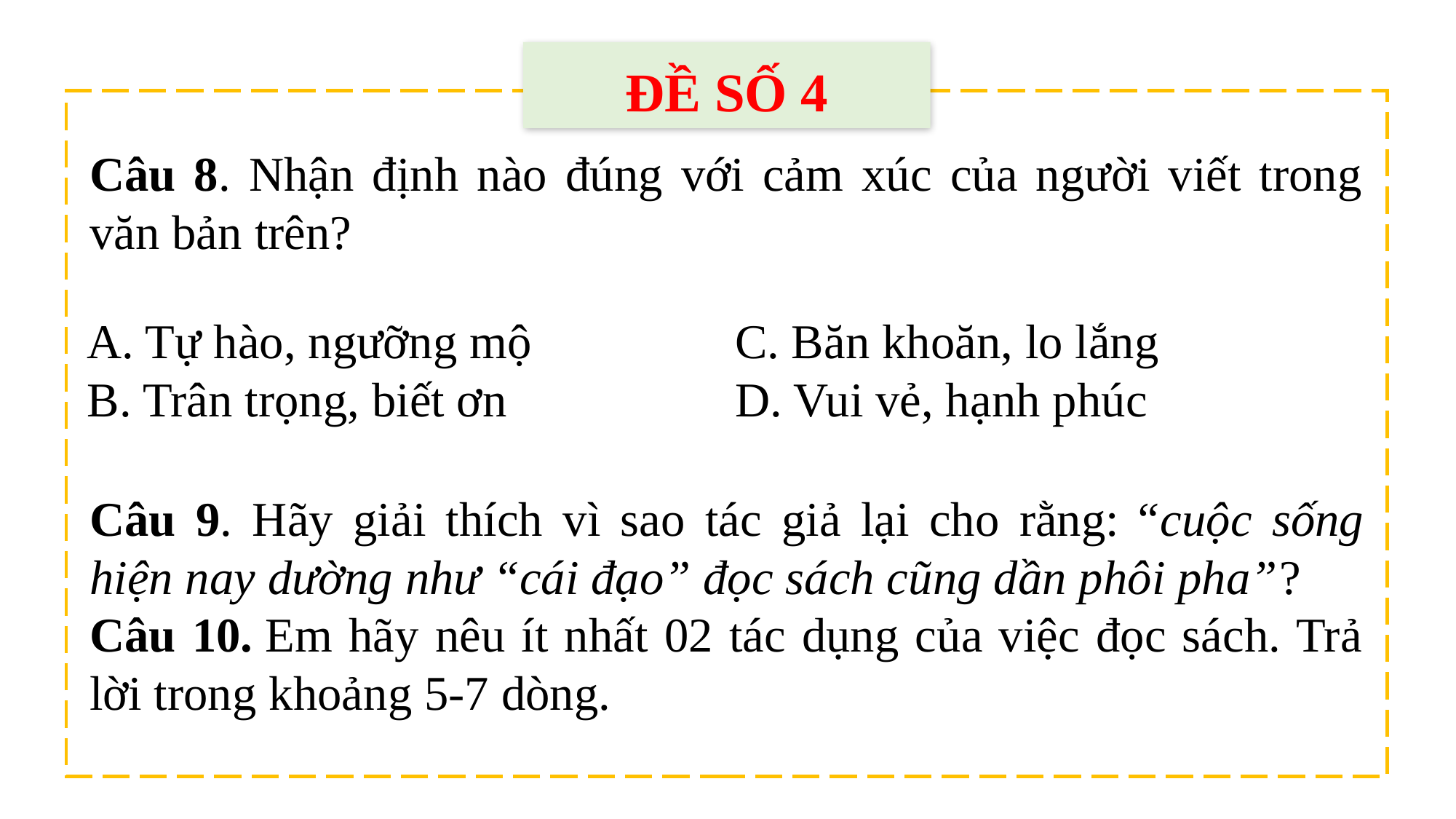

ĐỀ SỐ 4

Câu 8. Nhận định nào đúng với cảm xúc của người viết trong văn bản trên?
| A. Tự hào, ngưỡng mộ | C. Băn khoăn, lo lắng |
| --- | --- |
| B. Trân trọng, biết ơn | D. Vui vẻ, hạnh phúc |
Câu 9. Hãy giải thích vì sao tác giả lại cho rằng: “cuộc sống hiện nay dường như “cái đạo” đọc sách cũng dần phôi pha”?
Câu 10. Em hãy nêu ít nhất 02 tác dụng của việc đọc sách. Trả lời trong khoảng 5-7 dòng.